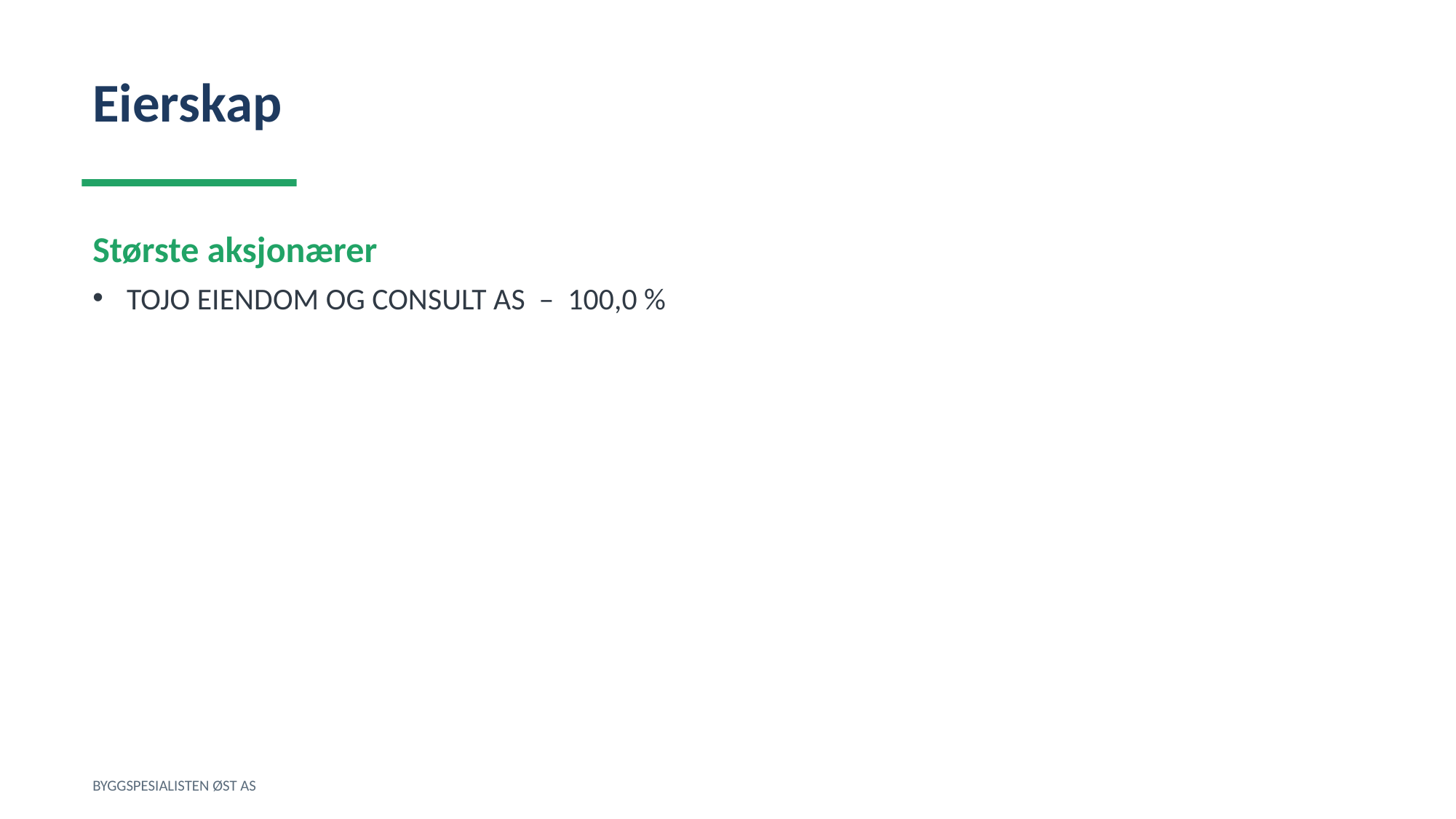

Eierskap

Største aksjonærer
TOJO EIENDOM OG CONSULT AS  –  100,0 %
BYGGSPESIALISTEN ØST AS